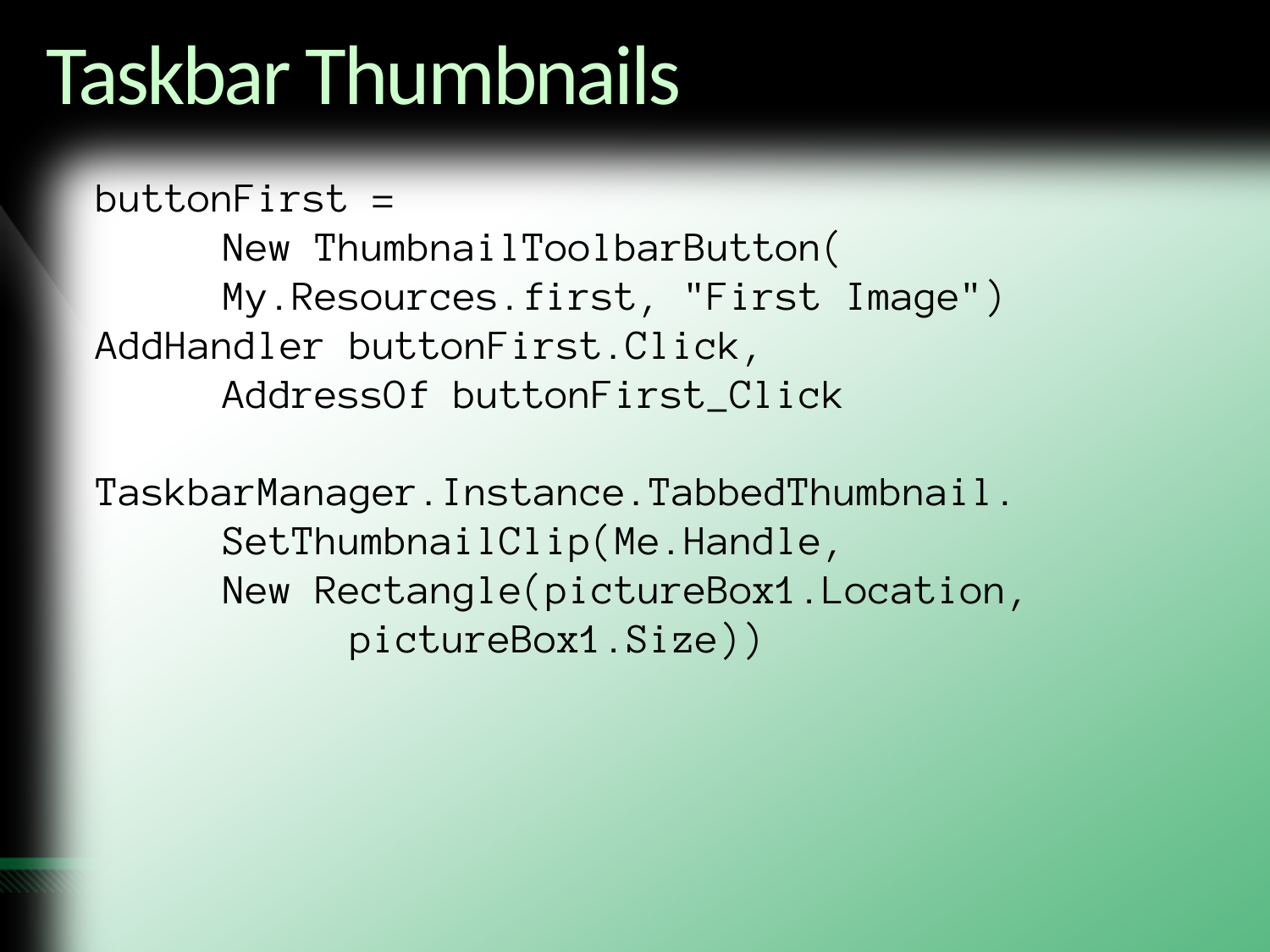

# Taskbar Thumbnails
buttonFirst =
	New ThumbnailToolbarButton(
	My.Resources.first, "First Image")
AddHandler buttonFirst.Click,
	AddressOf buttonFirst_Click

TaskbarManager.Instance.TabbedThumbnail.
	SetThumbnailClip(Me.Handle,
	New Rectangle(pictureBox1.Location,
		pictureBox1.Size))